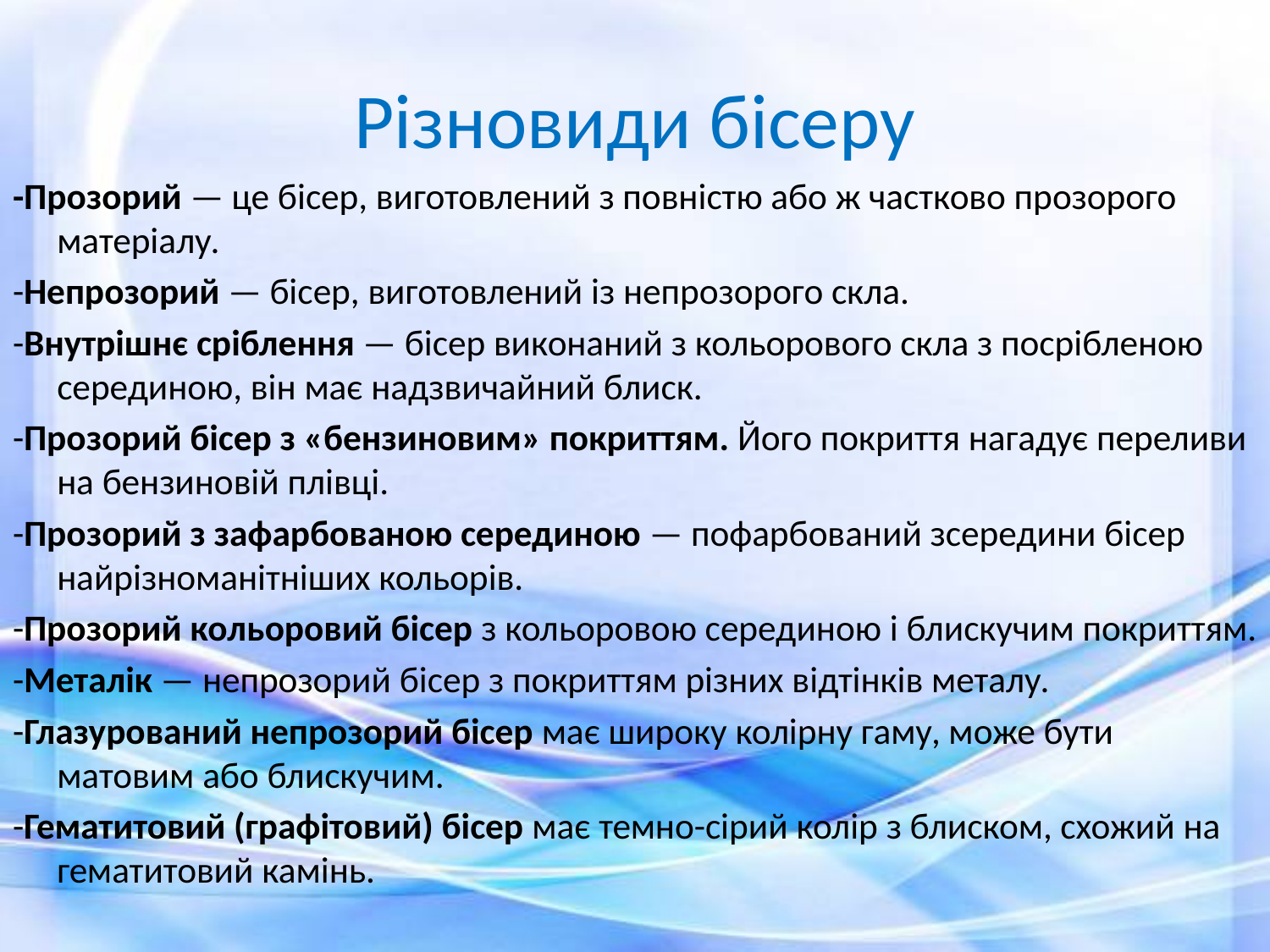

# Різновиди бісеру
-Прозорий — це бісер, виготовлений з повністю або ж частково прозорого матеріалу.
-Непрозорий — бісер, виготовлений із непрозорого скла.
-Внутрішнє сріблення — бісер виконаний з кольорового скла з посрібленою серединою, він має надзвичайний блиск.
-Прозорий бісер з «бензиновим» покриттям. Його покриття нагадує переливи на бензиновій плівці.
-Прозорий з зафарбованою серединою — пофарбований зсередини бісер найрізноманітніших кольорів.
-Прозорий кольоровий бісер з кольоровою серединою і блискучим покриттям.
-Металік — непрозорий бісер з покриттям різних відтінків металу.
-Глазурований непрозорий бісер має широку колірну гаму, може бути матовим або блискучим.
-Гематитовий (графітовий) бісер має темно-сірий колір з блиском, схожий на гематитовий камінь.